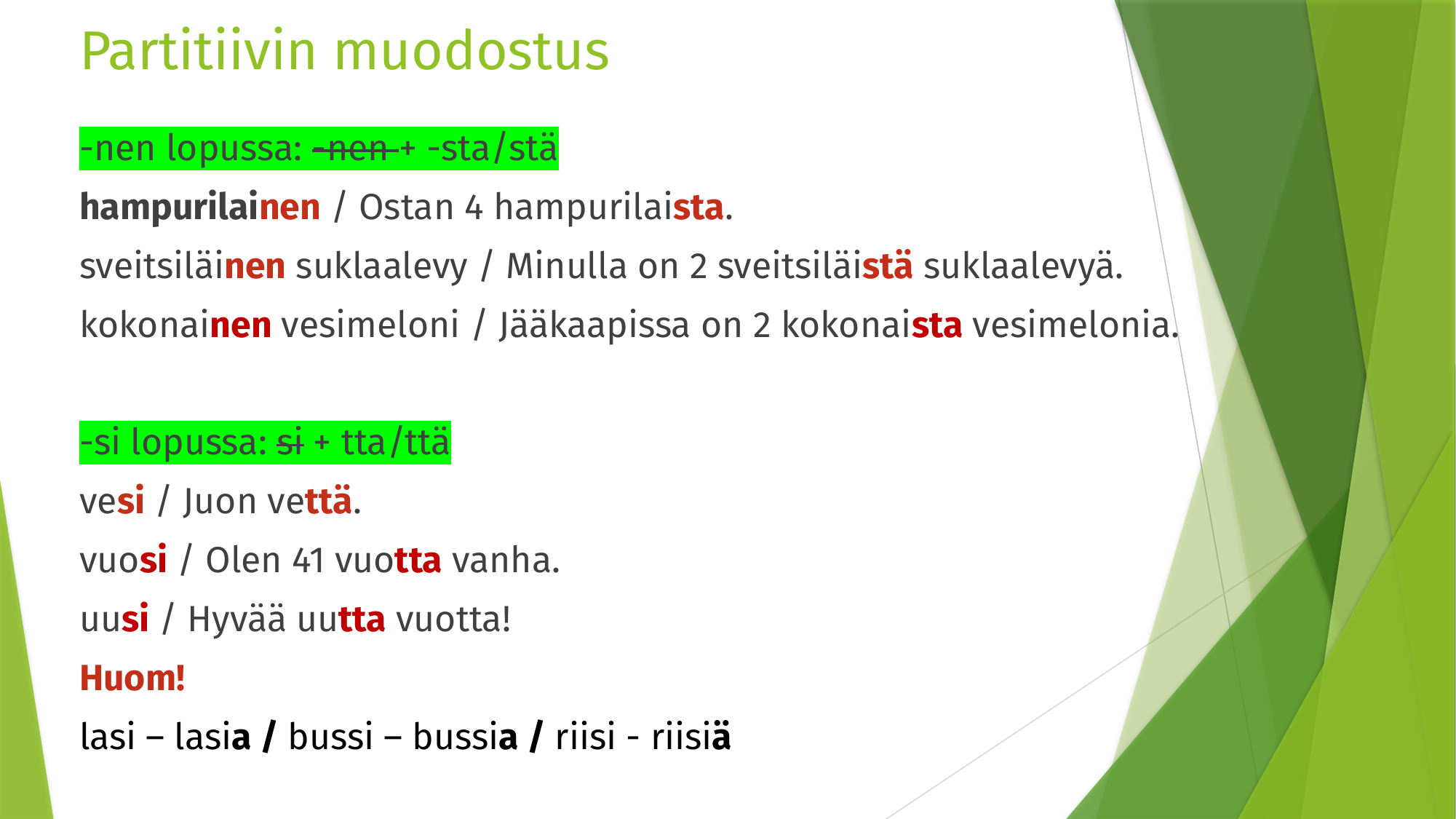

# Partitiivin muodostus
-nen lopussa: -nen + -sta/stä
hampurilainen / Ostan 4 hampurilaista.
sveitsiläinen suklaalevy / Minulla on 2 sveitsiläistä suklaalevyä.
kokonainen vesimeloni / Jääkaapissa on 2 kokonaista vesimelonia.

-si lopussa: si + tta/ttä
vesi / Juon vettä.
vuosi / Olen 41 vuotta vanha.
uusi / Hyvää uutta vuotta!
Huom!
lasi – lasia / bussi – bussia / riisi - riisiä